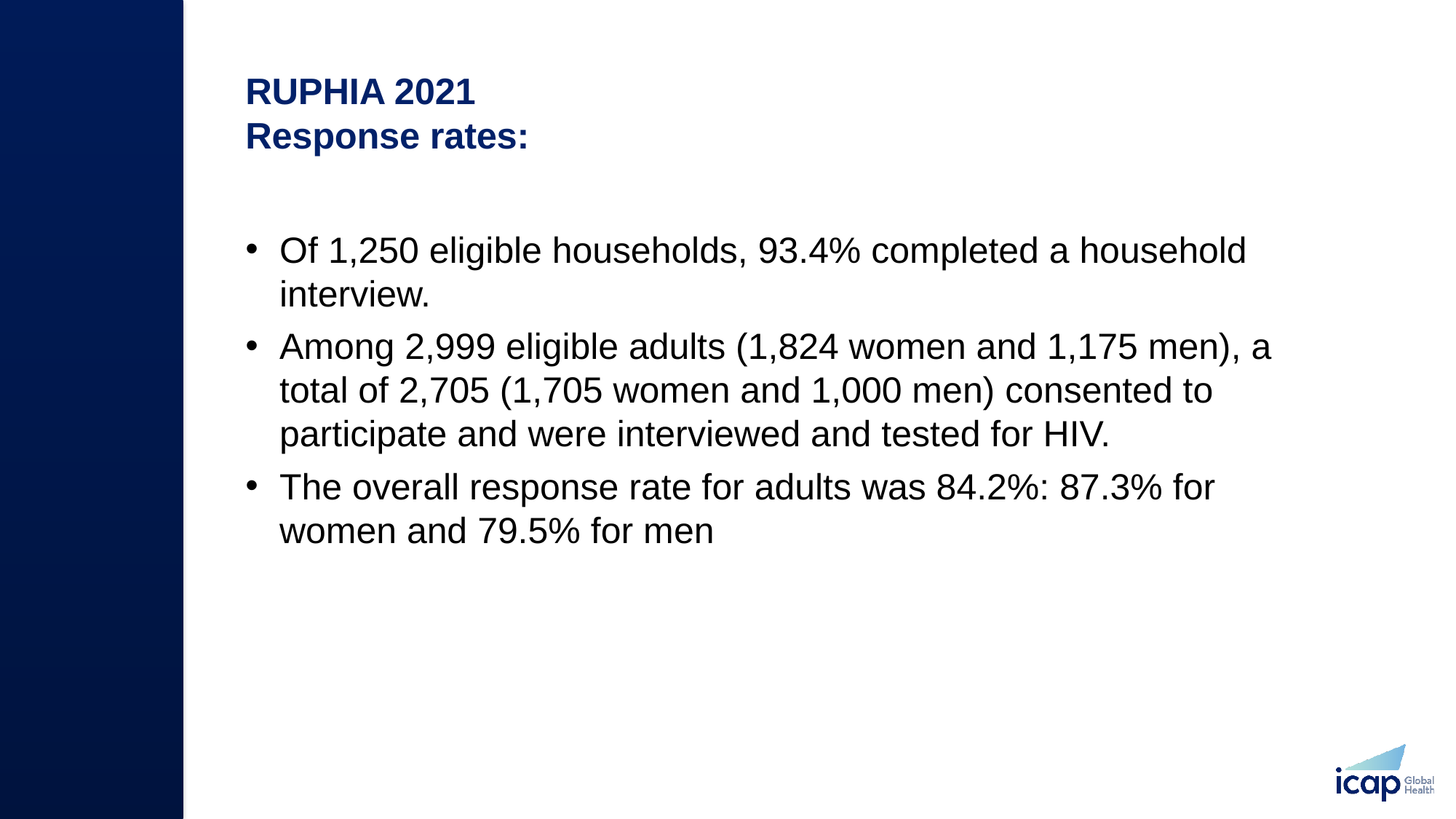

# RUPHIA 2021 Response rates:
Of 1,250 eligible households, 93.4% completed a household interview.
Among 2,999 eligible adults (1,824 women and 1,175 men), a total of 2,705 (1,705 women and 1,000 men) consented to participate and were interviewed and tested for HIV.
The overall response rate for adults was 84.2%: 87.3% for women and 79.5% for men